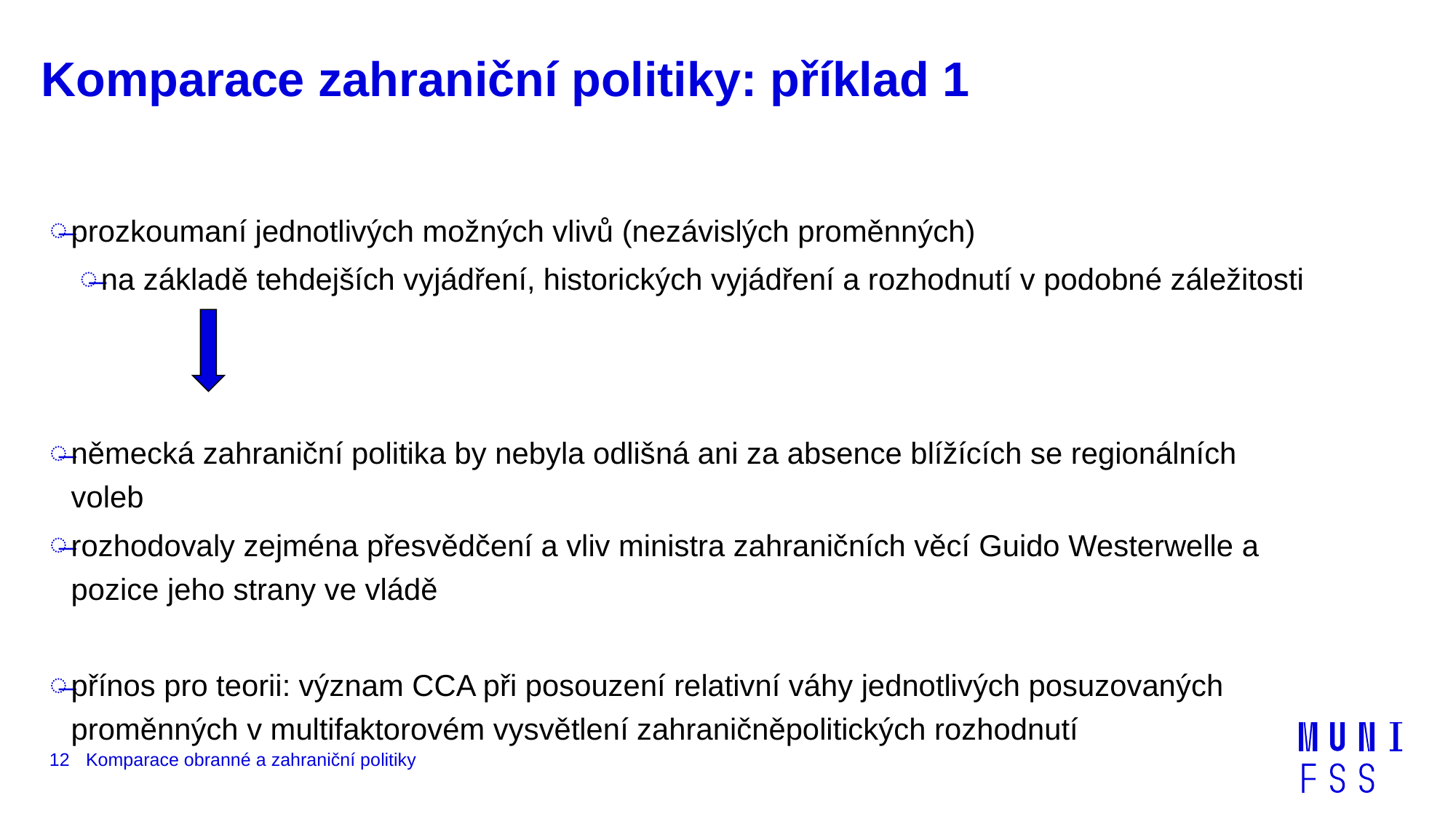

# Komparace zahraniční politiky: příklad 1
prozkoumaní jednotlivých možných vlivů (nezávislých proměnných)
na základě tehdejších vyjádření, historických vyjádření a rozhodnutí v podobné záležitosti

německá zahraniční politika by nebyla odlišná ani za absence blížících se regionálních voleb
rozhodovaly zejména přesvědčení a vliv ministra zahraničních věcí Guido Westerwelle a pozice jeho strany ve vládě

přínos pro teorii: význam CCA při posouzení relativní váhy jednotlivých posuzovaných proměnných v multifaktorovém vysvětlení zahraničněpolitických rozhodnutí

12
Komparace obranné a zahraniční politiky